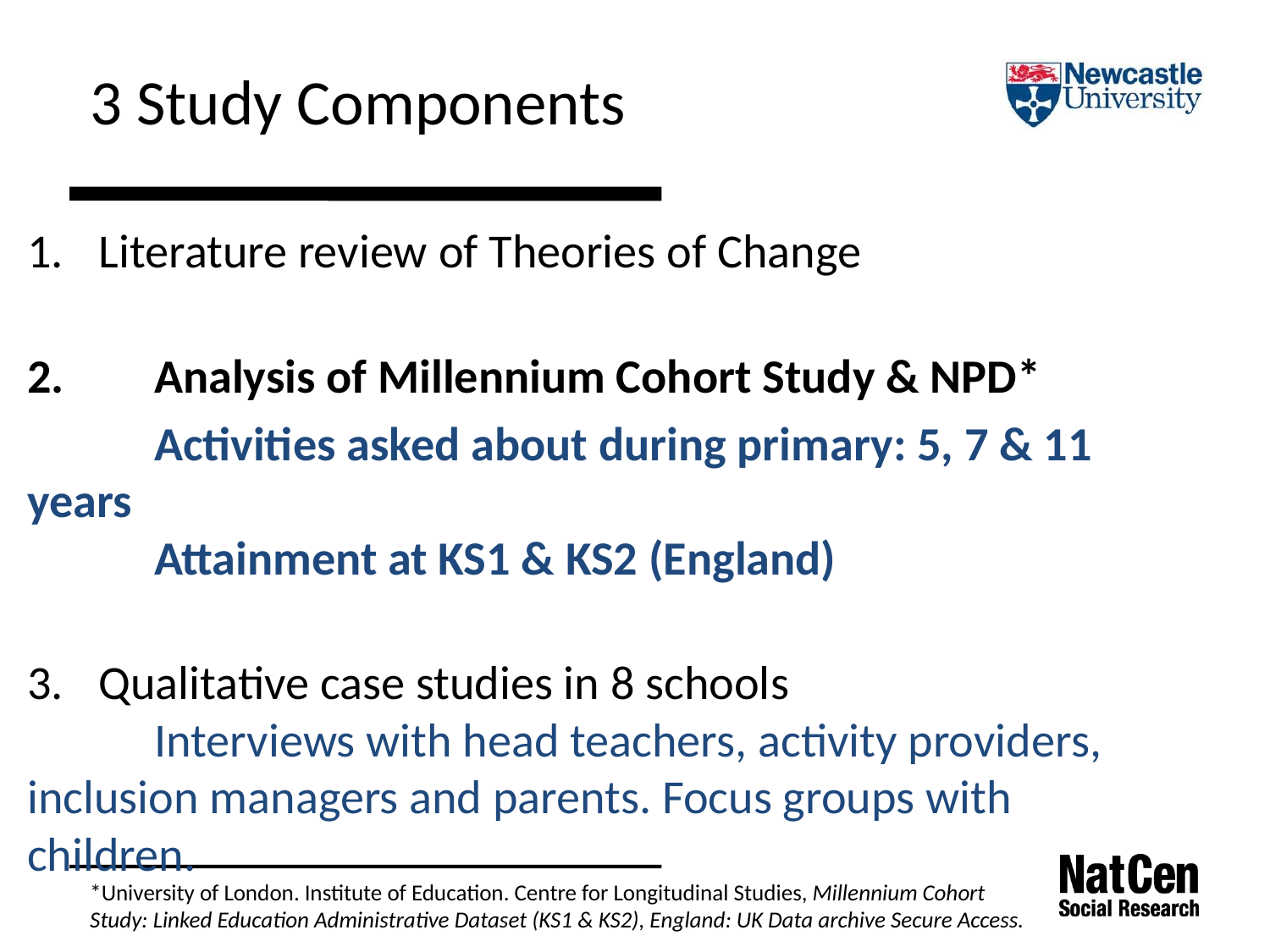

3 Study Components
Literature review of Theories of Change

2. 	Analysis of Millennium Cohort Study & NPD*
	Activities asked about during primary: 5, 7 & 11 years
	Attainment at KS1 & KS2 (England)

Qualitative case studies in 8 schools
	Interviews with head teachers, activity providers, 	inclusion managers and parents. Focus groups with 	children.
*University of London. Institute of Education. Centre for Longitudinal Studies, Millennium Cohort Study: Linked Education Administrative Dataset (KS1 & KS2), England: UK Data archive Secure Access.